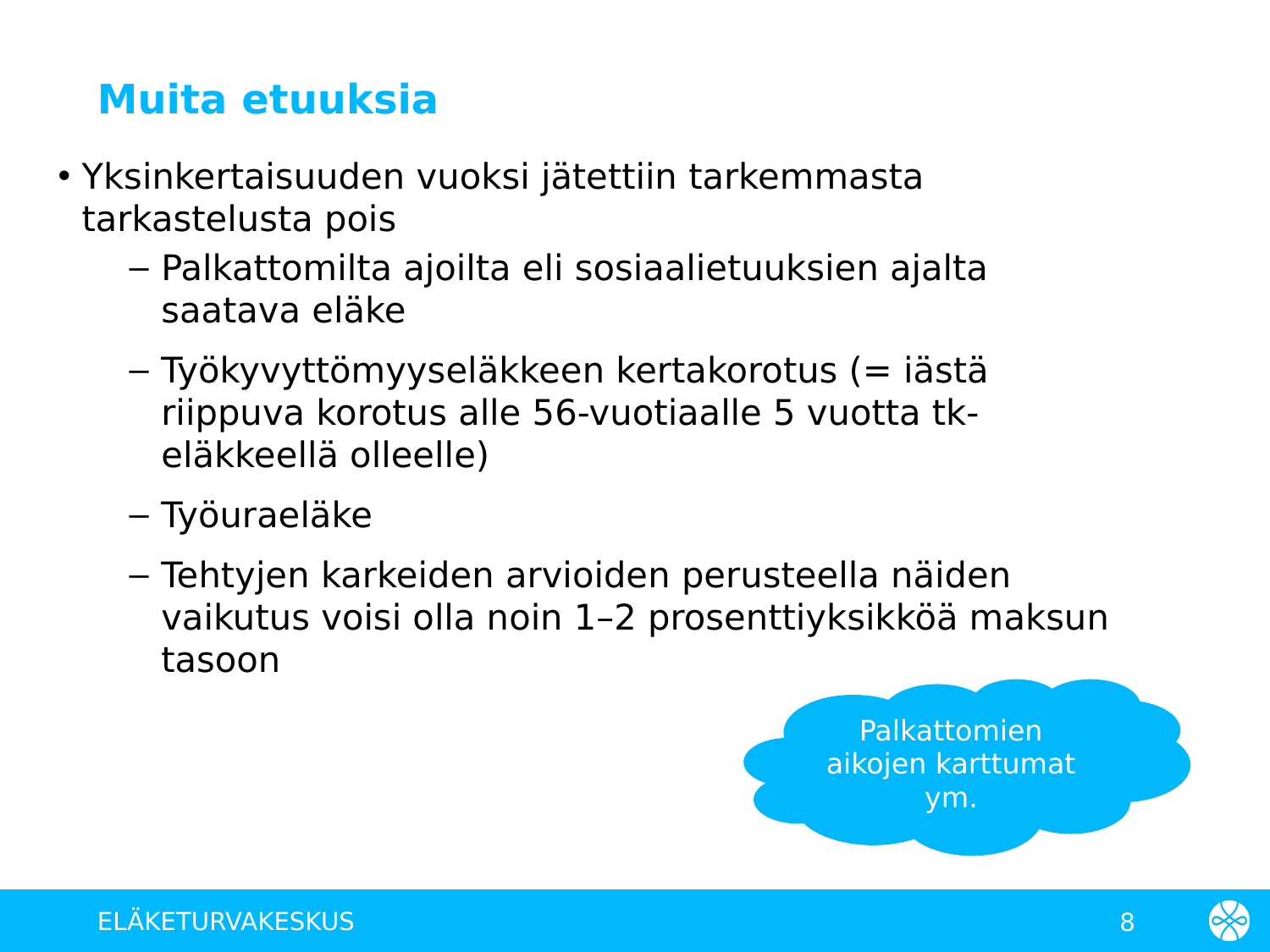

# Muita etuuksia
Yksinkertaisuuden vuoksi jätettiin tarkemmasta tarkastelusta pois
Palkattomilta ajoilta eli sosiaalietuuksien ajalta saatava eläke
Työkyvyttömyyseläkkeen kertakorotus (= iästä riippuva korotus alle 56-vuotiaalle 5 vuotta tk-eläkkeellä olleelle)
Työuraeläke
Tehtyjen karkeiden arvioiden perusteella näiden vaikutus voisi olla noin 1–2 prosenttiyksikköä maksun tasoon

Palkattomien aikojen karttumat ym.
ELÄKETURVAKESKUS
8